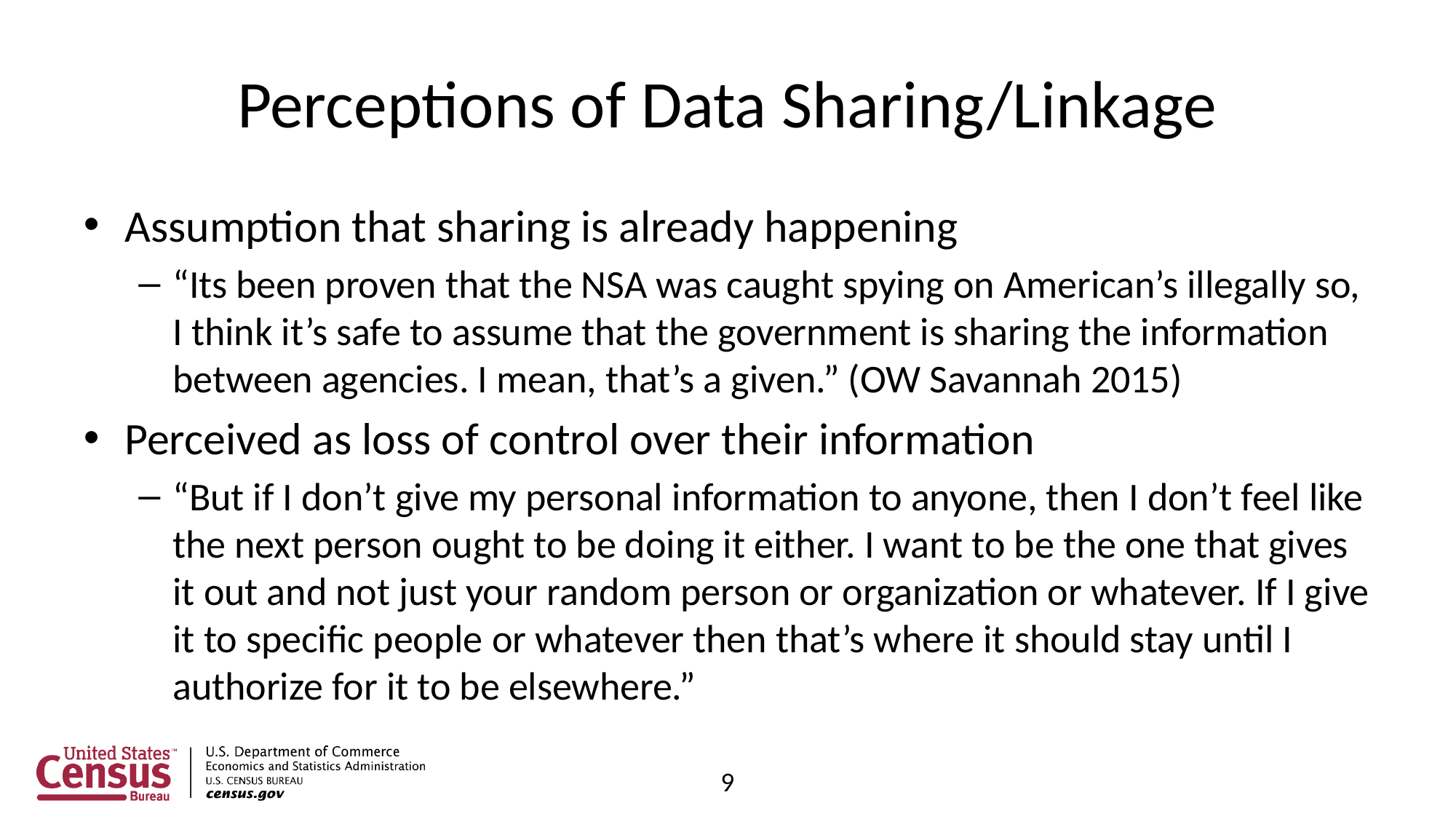

# Perceptions of Data Sharing/Linkage
Assumption that sharing is already happening
“Its been proven that the NSA was caught spying on American’s illegally so,  I think it’s safe to assume that the government is sharing the information between agencies. I mean, that’s a given.” (OW Savannah 2015)
Perceived as loss of control over their information
“But if I don’t give my personal information to anyone, then I don’t feel like the next person ought to be doing it either. I want to be the one that gives it out and not just your random person or organization or whatever. If I give it to specific people or whatever then that’s where it should stay until I authorize for it to be elsewhere.”
9